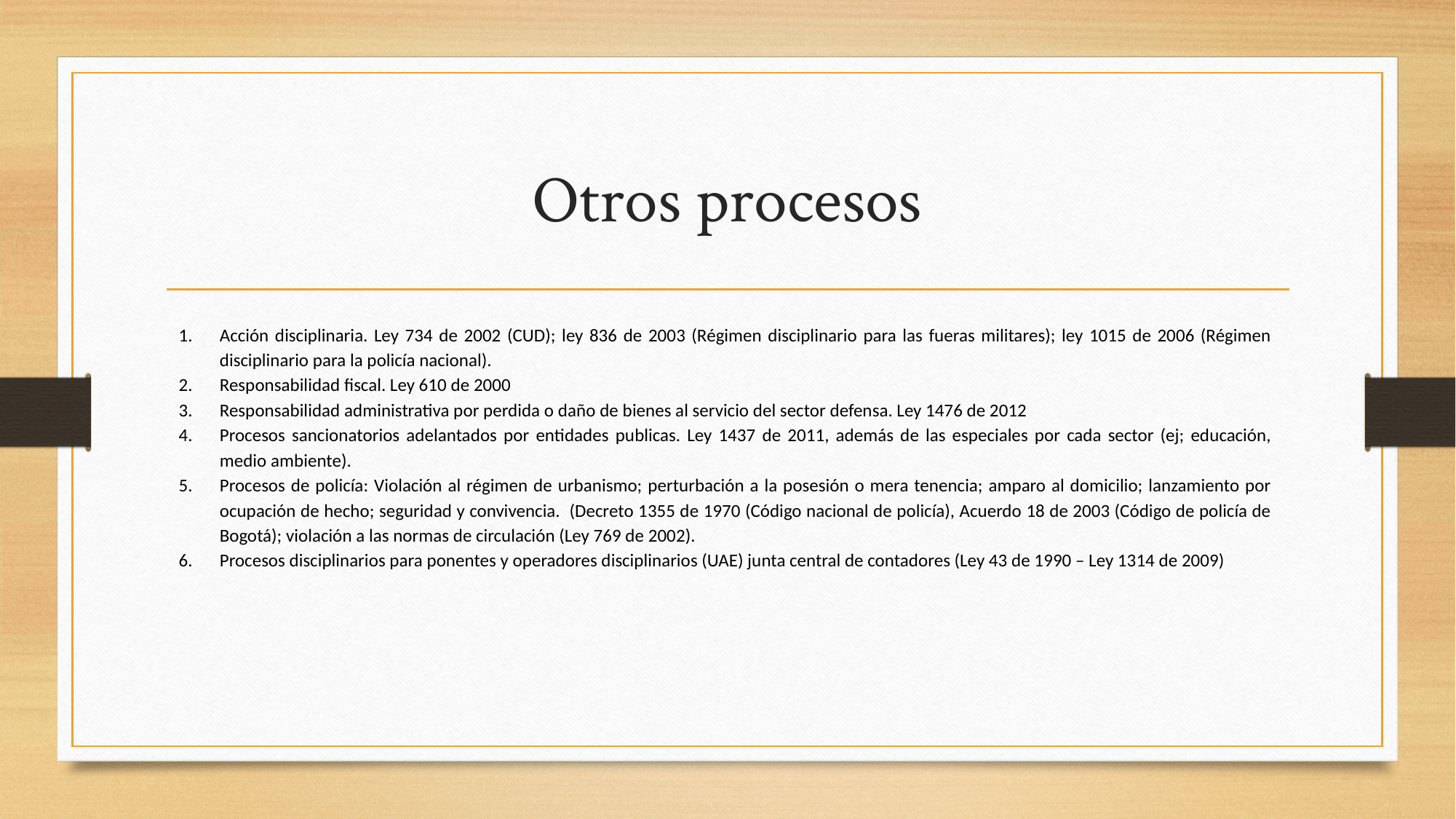

# Otros procesos

Acción disciplinaria. Ley 734 de 2002 (CUD); ley 836 de 2003 (Régimen disciplinario para las fueras militares); ley 1015 de 2006 (Régimen disciplinario para la policía nacional).
Responsabilidad fiscal. Ley 610 de 2000
Responsabilidad administrativa por perdida o daño de bienes al servicio del sector defensa. Ley 1476 de 2012
Procesos sancionatorios adelantados por entidades publicas. Ley 1437 de 2011, además de las especiales por cada sector (ej; educación, medio ambiente).
Procesos de policía: Violación al régimen de urbanismo; perturbación a la posesión o mera tenencia; amparo al domicilio; lanzamiento por ocupación de hecho; seguridad y convivencia.  (Decreto 1355 de 1970 (Código nacional de policía), Acuerdo 18 de 2003 (Código de policía de Bogotá); violación a las normas de circulación (Ley 769 de 2002).
Procesos disciplinarios para ponentes y operadores disciplinarios (UAE) junta central de contadores (Ley 43 de 1990 – Ley 1314 de 2009)